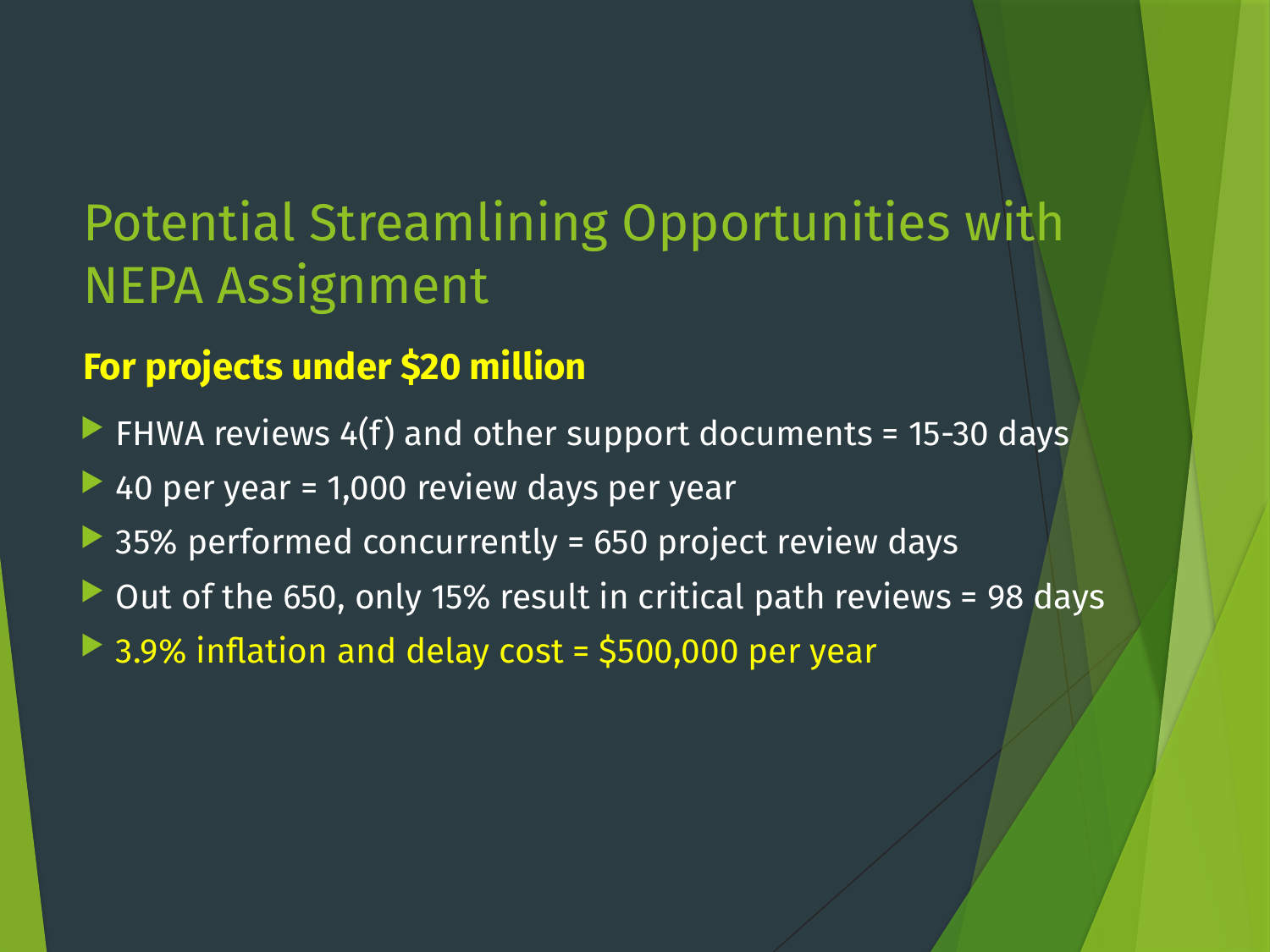

# Potential Streamlining Opportunities with NEPA Assignment
For projects under $20 million
FHWA reviews 4(f) and other support documents = 15-30 days
40 per year = 1,000 review days per year
35% performed concurrently = 650 project review days
Out of the 650, only 15% result in critical path reviews = 98 days
3.9% inflation and delay cost = $500,000 per year